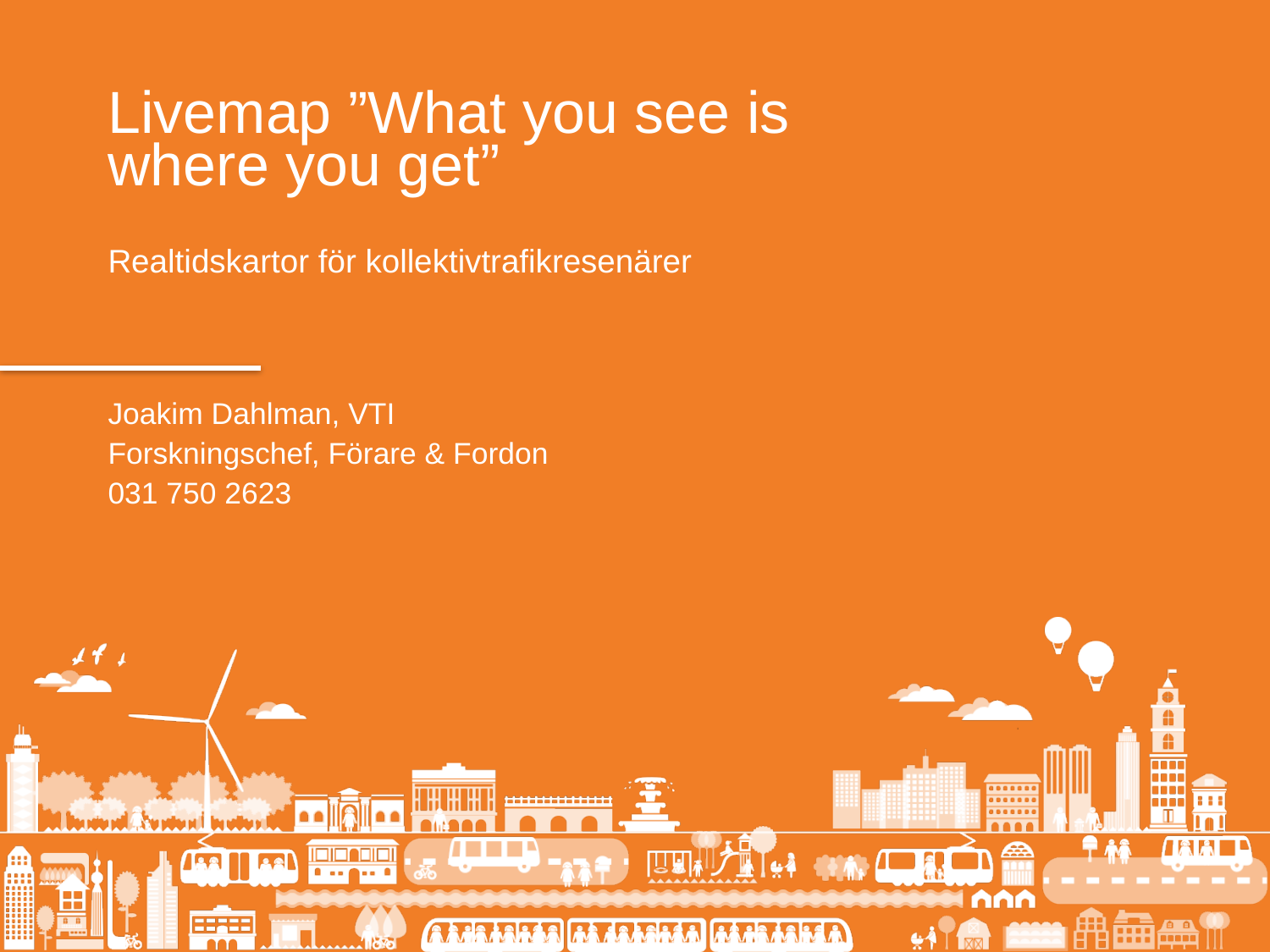

# Livemap ”What you see is where you get” Realtidskartor för kollektivtrafikresenärer
Joakim Dahlman, VTI
Forskningschef, Förare & Fordon
031 750 2623